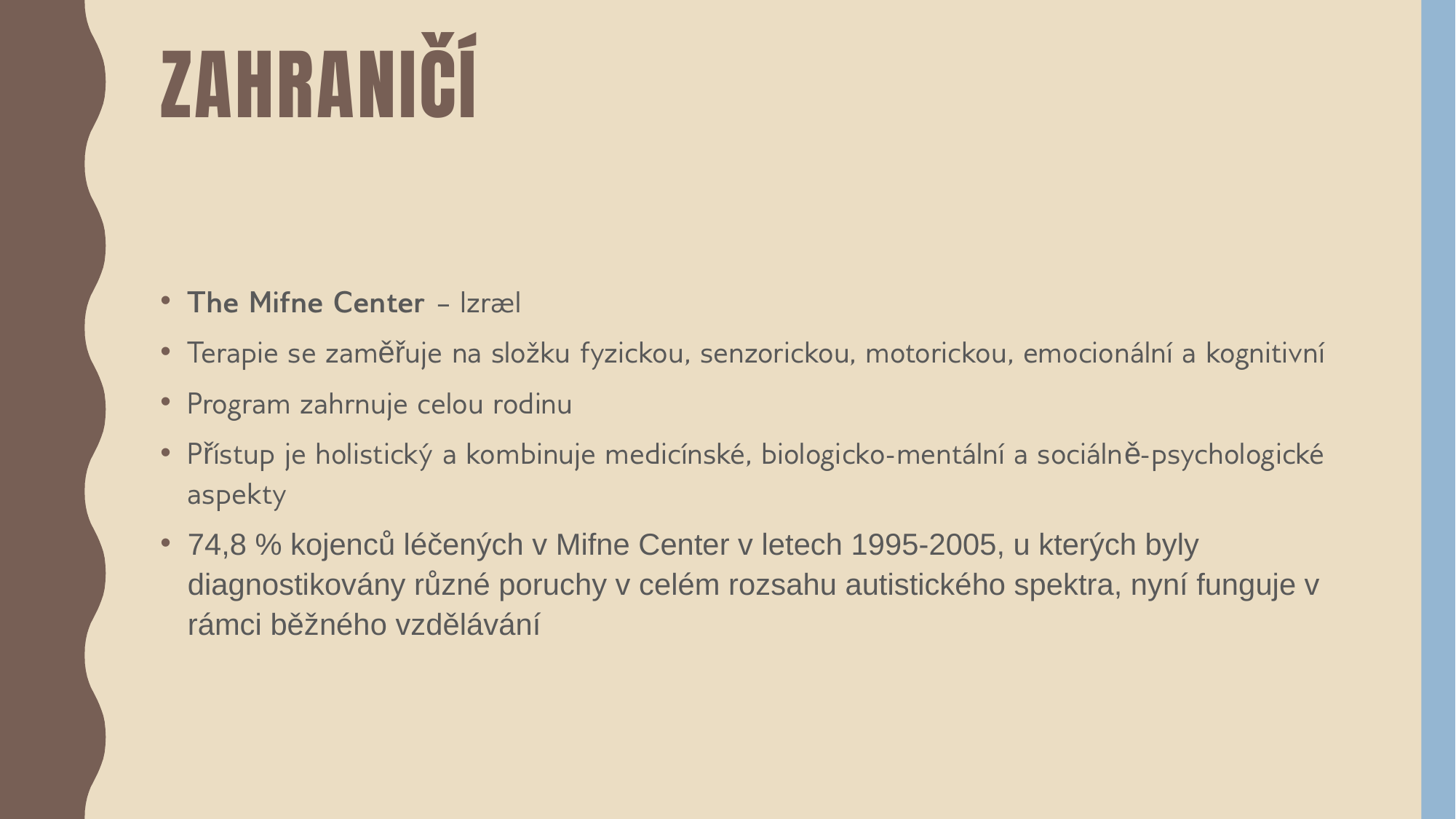

# ZAHRANIČÍ
The Mifne Center – Izrael
Terapie se zaměřuje na složku fyzickou, senzorickou, motorickou, emocionální a kognitivní
Program zahrnuje celou rodinu
Přístup je holistický a kombinuje medicínské, biologicko-mentální a sociálně-psychologické aspekty
74,8 % kojenců léčených v Mifne Center v letech 1995-2005, u kterých byly diagnostikovány různé poruchy v celém rozsahu autistického spektra, nyní funguje v rámci běžného vzdělávání